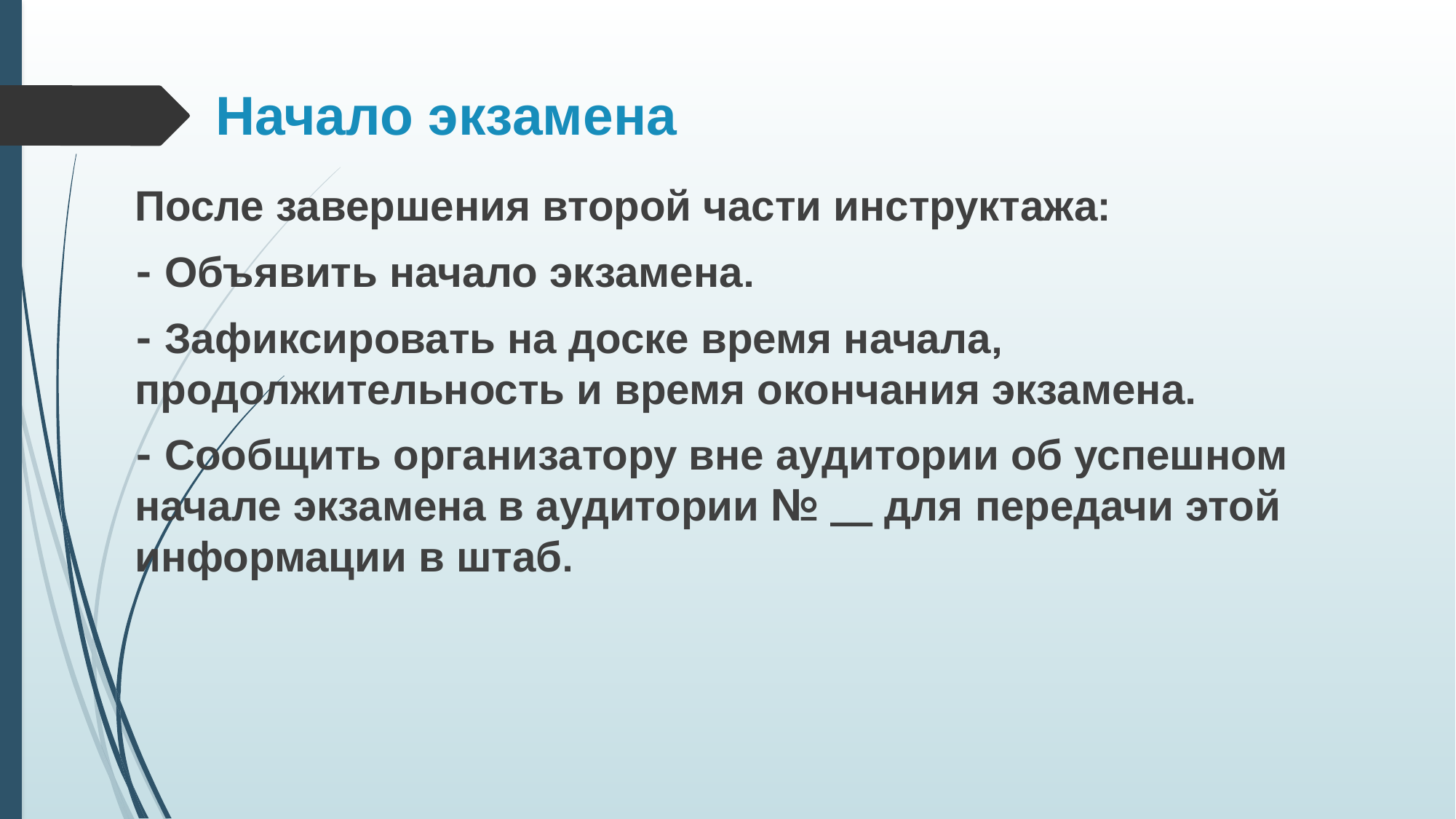

# Начало экзамена
После завершения второй части инструктажа:
- Объявить начало экзамена.
- Зафиксировать на доске время начала, продолжительность и время окончания экзамена.
- Сообщить организатору вне аудитории об успешном начале экзамена в аудитории № __ для передачи этой информации в штаб.